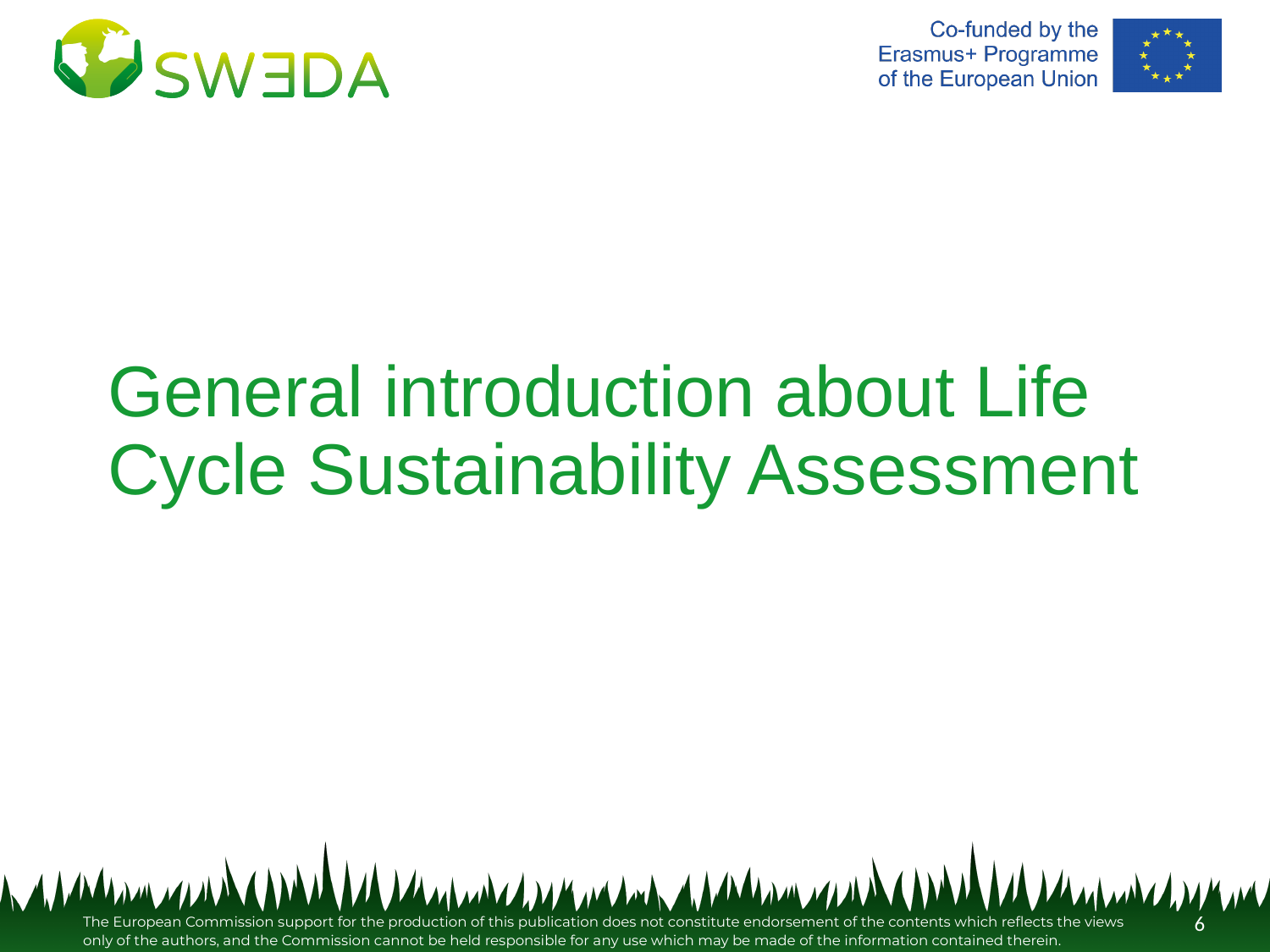

#
General introduction about Life Cycle Sustainability Assessment
6